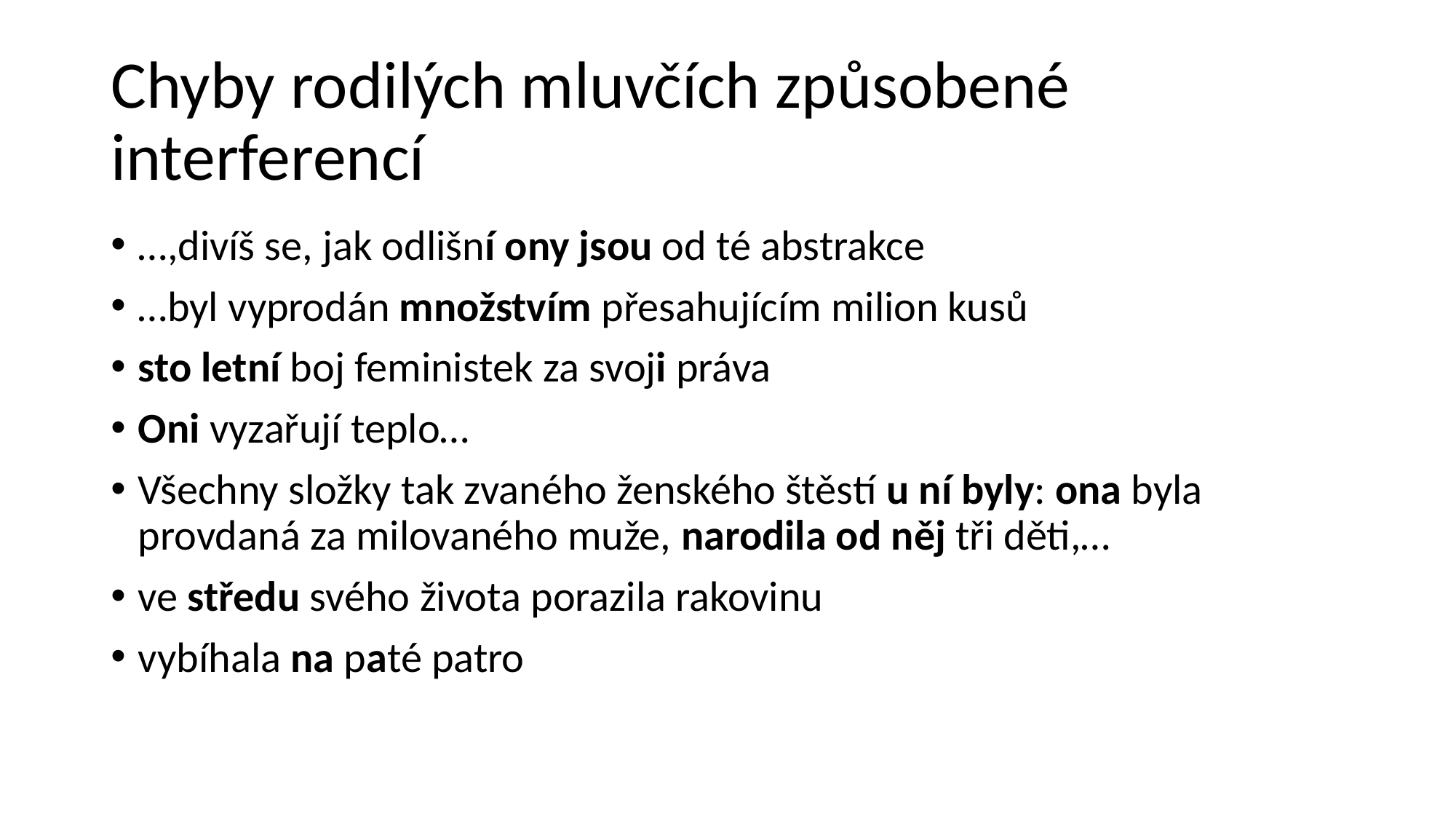

# Chyby rodilých mluvčích způsobené interferencí
…,divíš se, jak odlišní ony jsou od té abstrakce
…byl vyprodán množstvím přesahujícím milion kusů
sto letní boj feministek za svoji práva
Oni vyzařují teplo…
Všechny složky tak zvaného ženského štěstí u ní byly: ona byla provdaná za milovaného muže, narodila od něj tři děti,…
ve středu svého života porazila rakovinu
vybíhala na paté patro